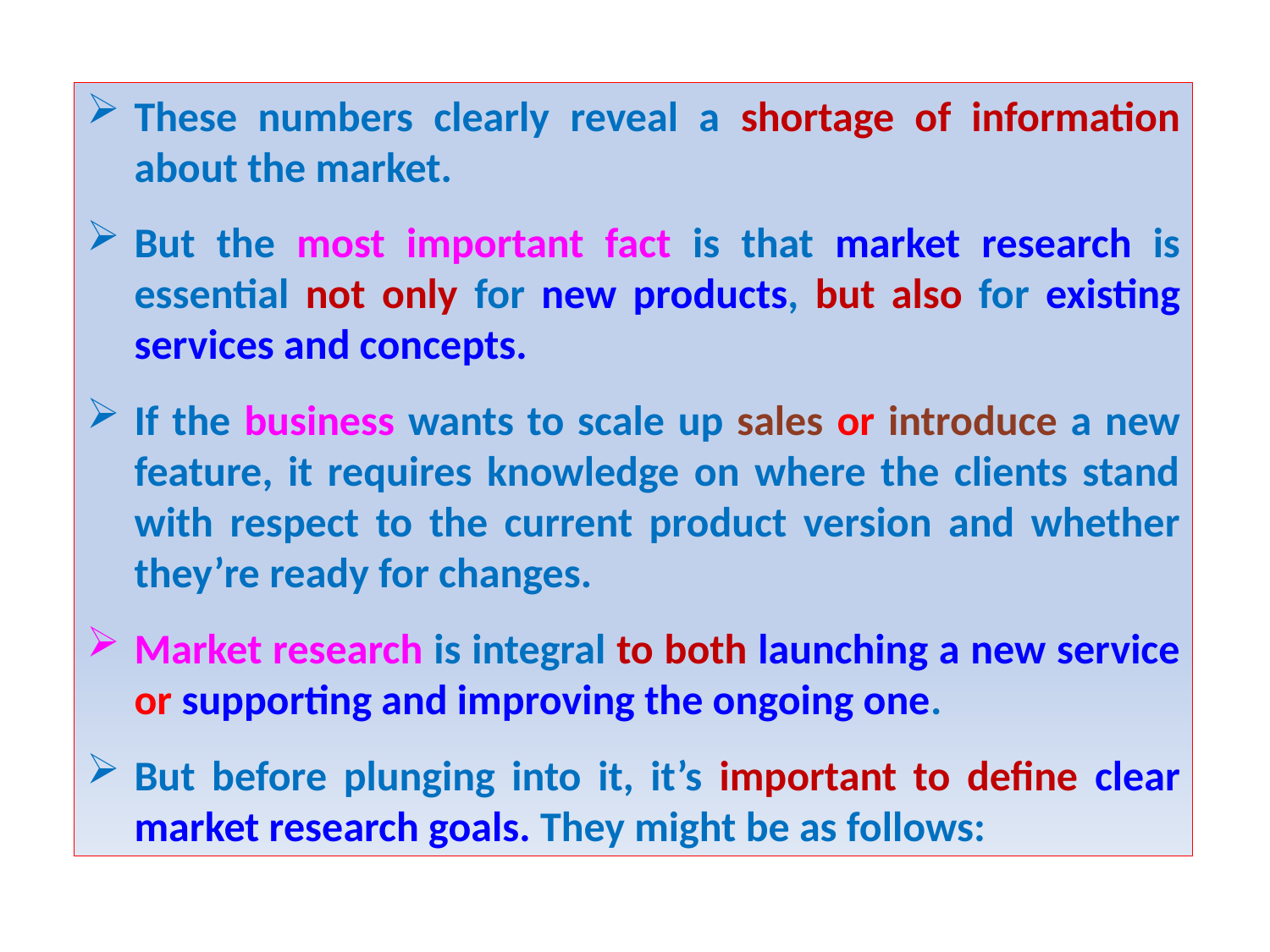

These numbers clearly reveal a shortage of information about the market.

But the most important fact is that market research is essential not only for new products, but also for existing services and concepts.

If the business wants to scale up sales or introduce a new feature, it requires knowledge on where the clients stand with respect to the current product version and whether they’re ready for changes.

Market research is integral to both launching a new service or supporting and improving the ongoing one.

But before plunging into it, it’s important to define clear market research goals. They might be as follows: